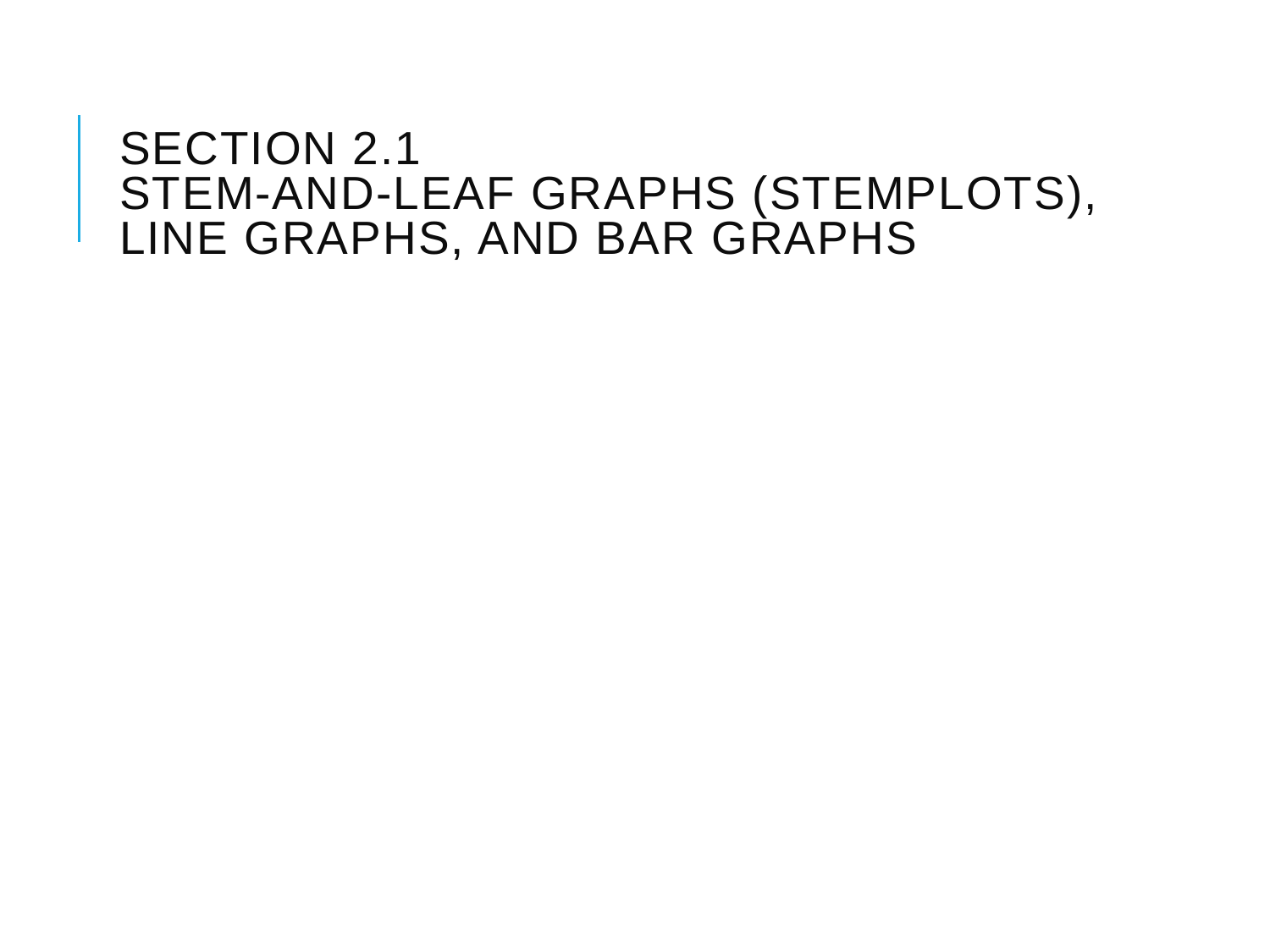

# Section 2.1 Stem-and-Leaf Graphs (Stemplots), Line Graphs, and Bar Graphs